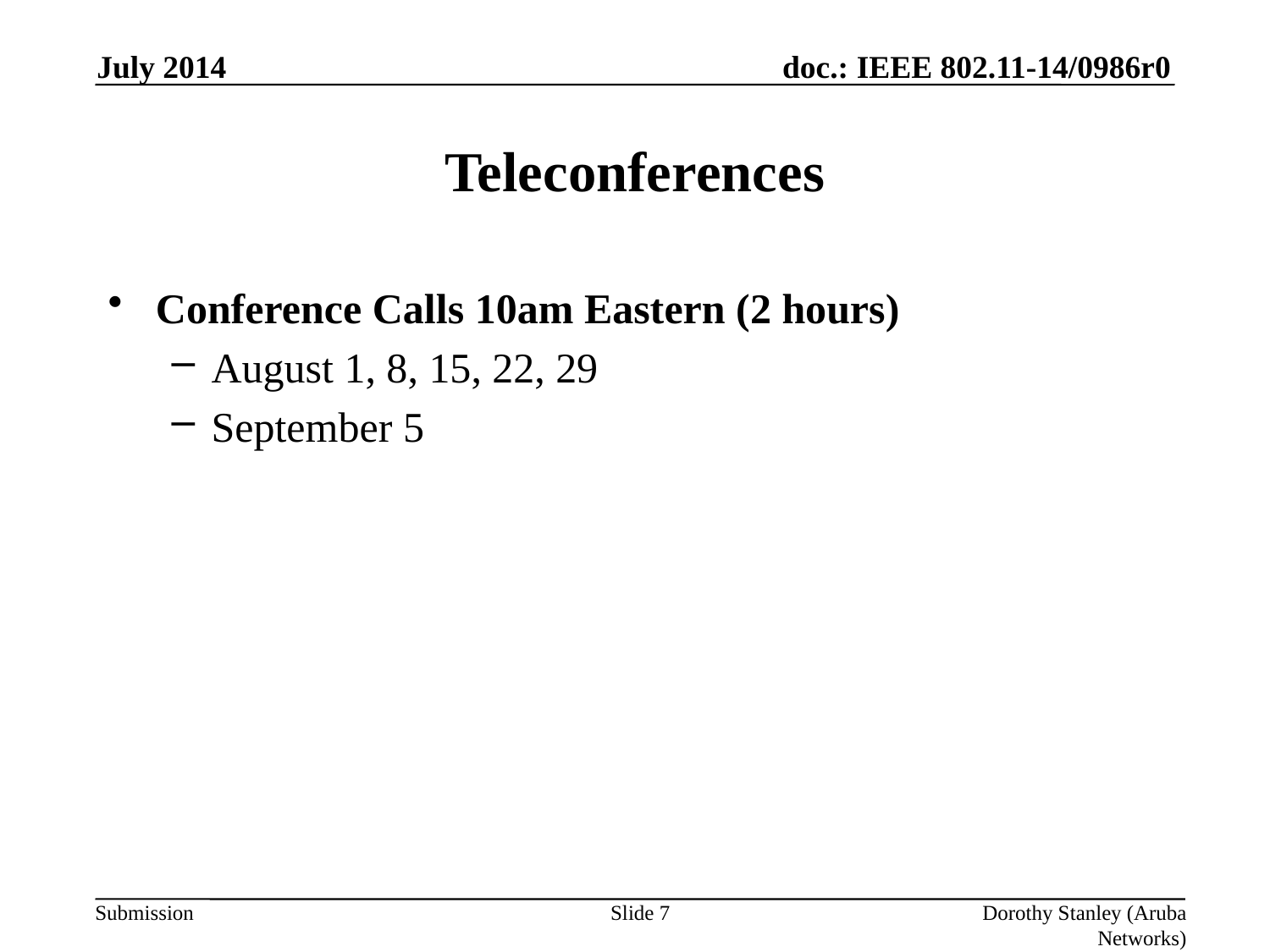

July 2014
# Teleconferences
Conference Calls 10am Eastern (2 hours)
August 1, 8, 15, 22, 29
September 5

Slide 7
Dorothy Stanley (Aruba Networks)